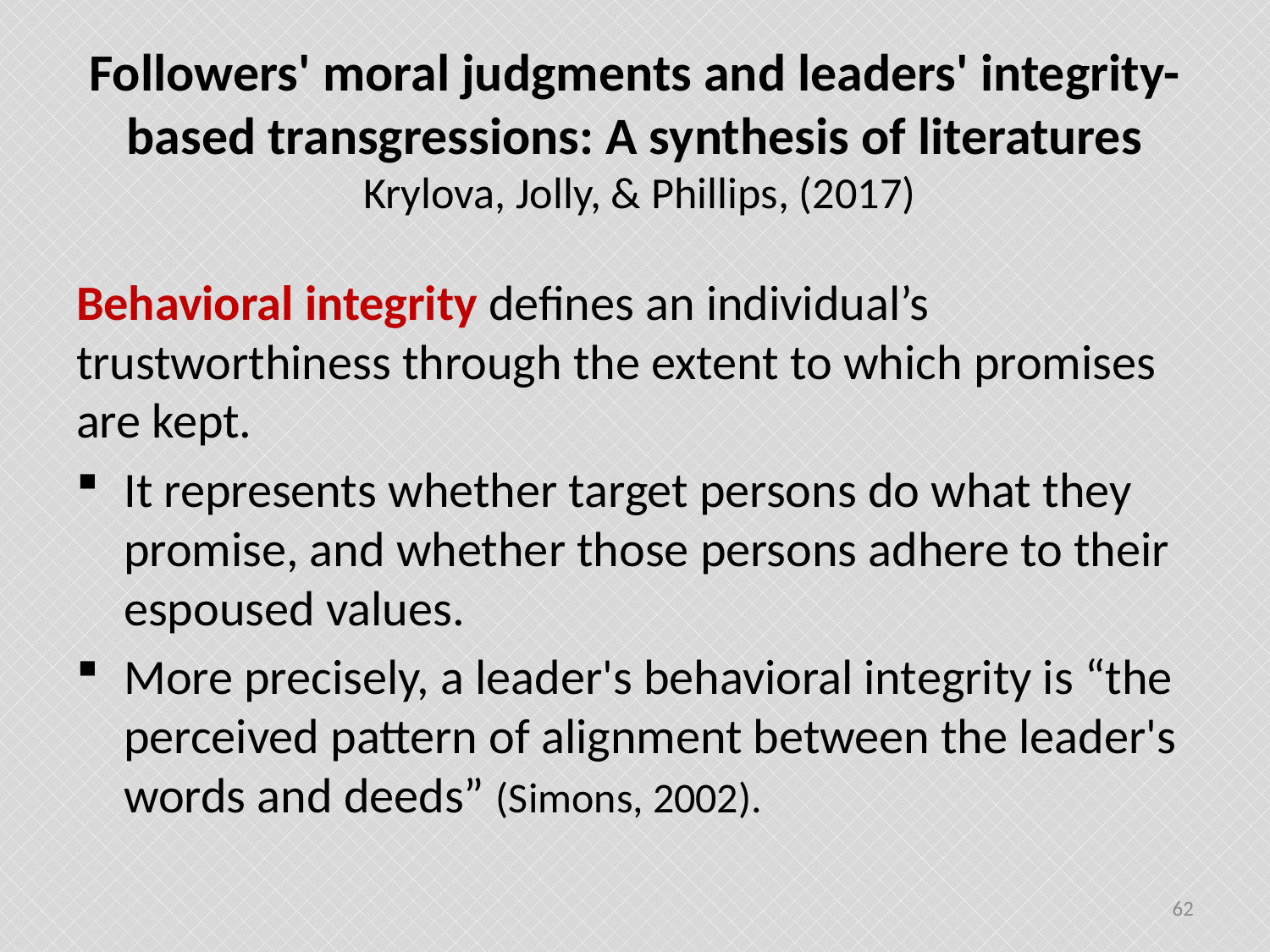

# Followers' moral judgments and leaders' integrity-based transgressions: A synthesis of literatures Krylova, Jolly, & Phillips, (2017)
Behavioral integrity defines an individual’s trustworthiness through the extent to which promises are kept.
It represents whether target persons do what they promise, and whether those persons adhere to their espoused values.
More precisely, a leader's behavioral integrity is “the perceived pattern of alignment between the leader's words and deeds” (Simons, 2002).
62